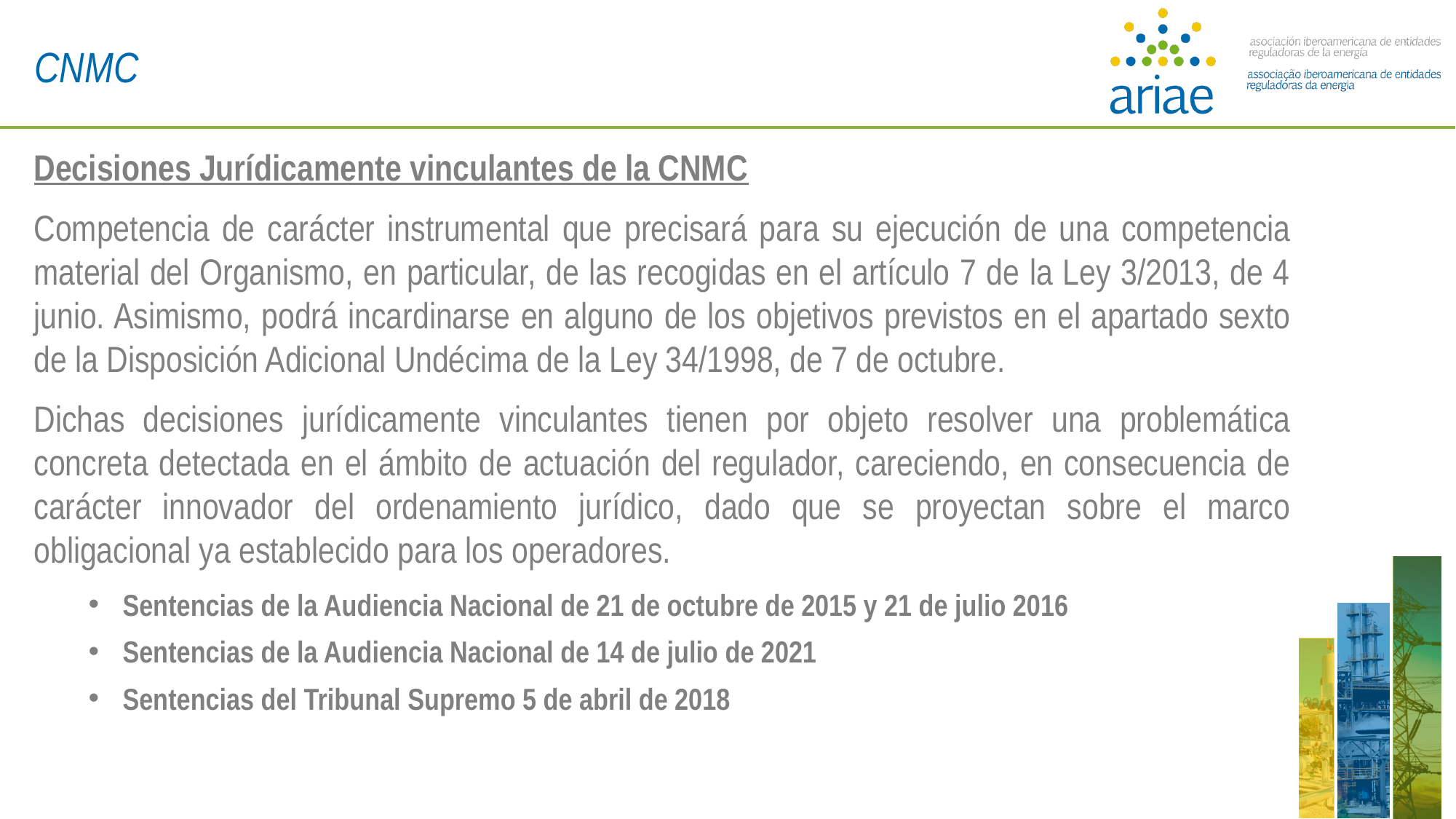

CNMC
Decisiones Jurídicamente vinculantes de la CNMC
Competencia de carácter instrumental que precisará para su ejecución de una competencia material del Organismo, en particular, de las recogidas en el artículo 7 de la Ley 3/2013, de 4 junio. Asimismo, podrá incardinarse en alguno de los objetivos previstos en el apartado sexto de la Disposición Adicional Undécima de la Ley 34/1998, de 7 de octubre.
Dichas decisiones jurídicamente vinculantes tienen por objeto resolver una problemática concreta detectada en el ámbito de actuación del regulador, careciendo, en consecuencia de carácter innovador del ordenamiento jurídico, dado que se proyectan sobre el marco obligacional ya establecido para los operadores.
Sentencias de la Audiencia Nacional de 21 de octubre de 2015 y 21 de julio 2016
Sentencias de la Audiencia Nacional de 14 de julio de 2021
Sentencias del Tribunal Supremo 5 de abril de 2018